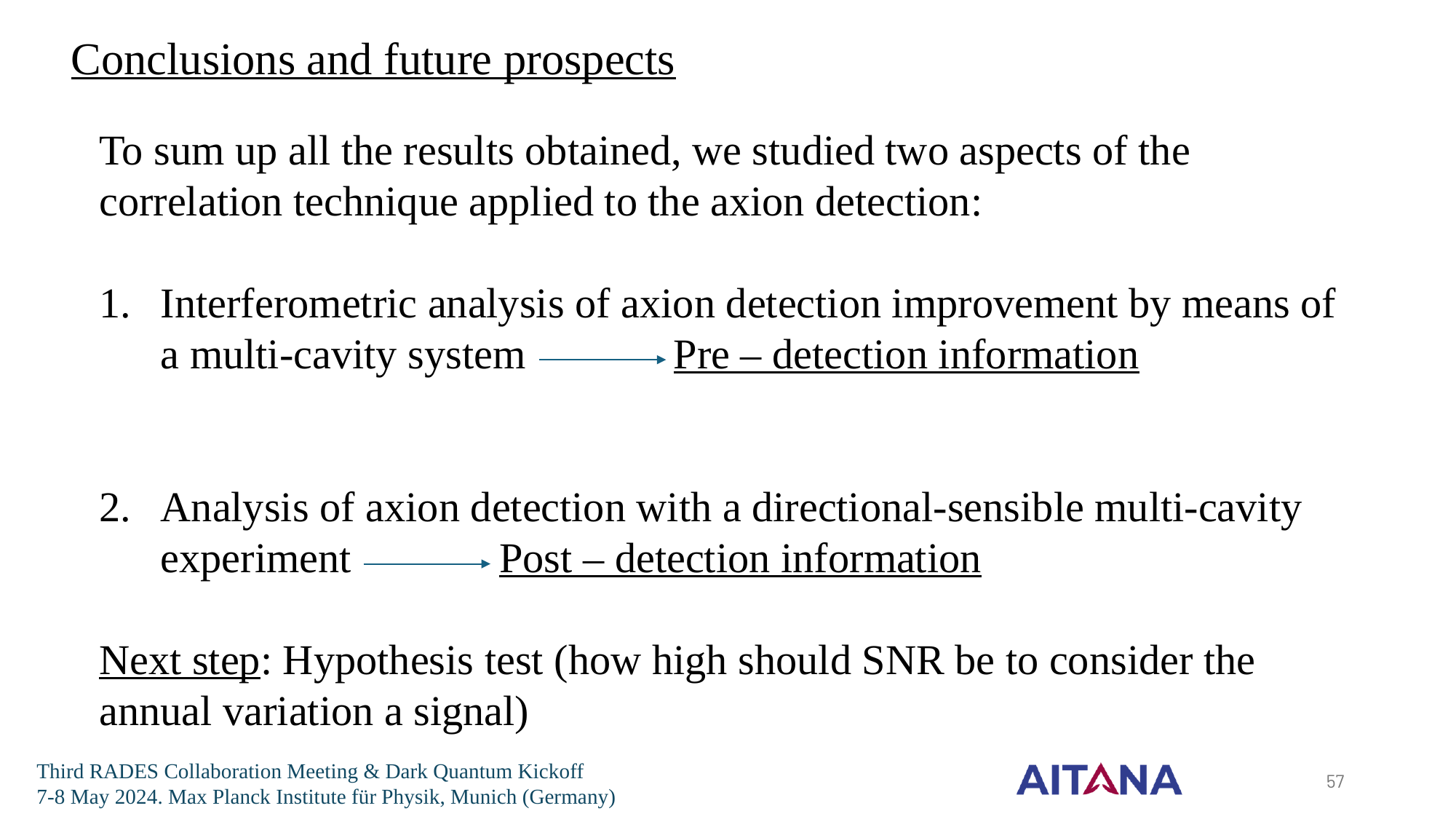

Conclusions and future prospects
To sum up all the results obtained, we studied two aspects of the correlation technique applied to the axion detection:

Interferometric analysis of axion detection improvement by means of a multi-cavity system              Pre – detection information

Analysis of axion detection with a directional-sensible multi-cavity experiment              Post – detection information

Next step: Hypothesis test (how high should SNR be to consider the annual variation a signal)
57